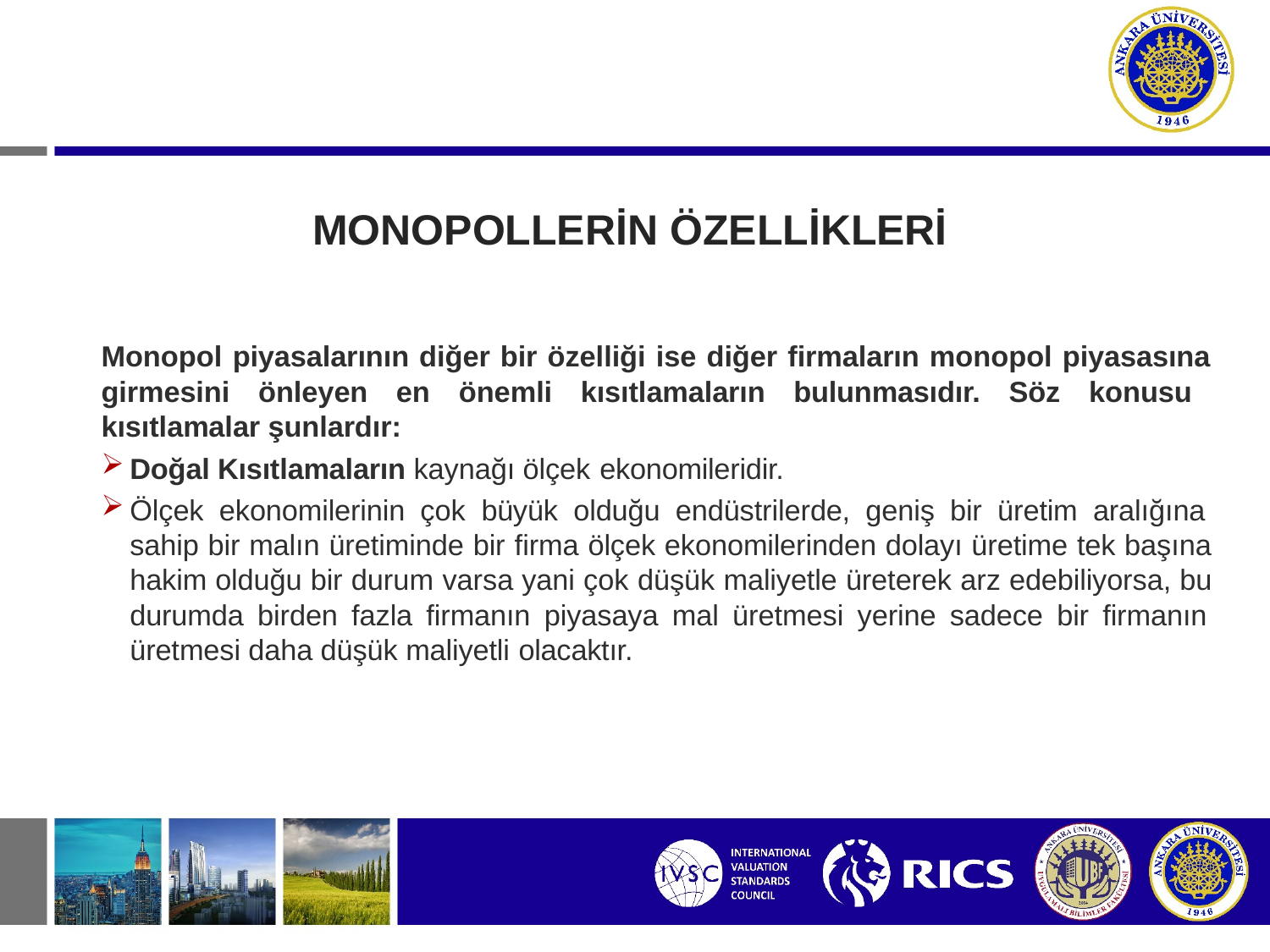

# MONOPOLLERİN ÖZELLİKLERİ
Monopol piyasalarının diğer bir özelliği ise diğer firmaların monopol piyasasına  girmesini önleyen en önemli kısıtlamaların bulunmasıdır. Söz konusu  kısıtlamalar şunlardır:
Doğal Kısıtlamaların kaynağı ölçek ekonomileridir.
Ölçek ekonomilerinin çok büyük olduğu endüstrilerde, geniş bir üretim aralığına  sahip bir malın üretiminde bir firma ölçek ekonomilerinden dolayı üretime tek başına  hakim olduğu bir durum varsa yani çok düşük maliyetle üreterek arz edebiliyorsa, bu  durumda birden fazla firmanın piyasaya mal üretmesi yerine sadece bir firmanın  üretmesi daha düşük maliyetli olacaktır.